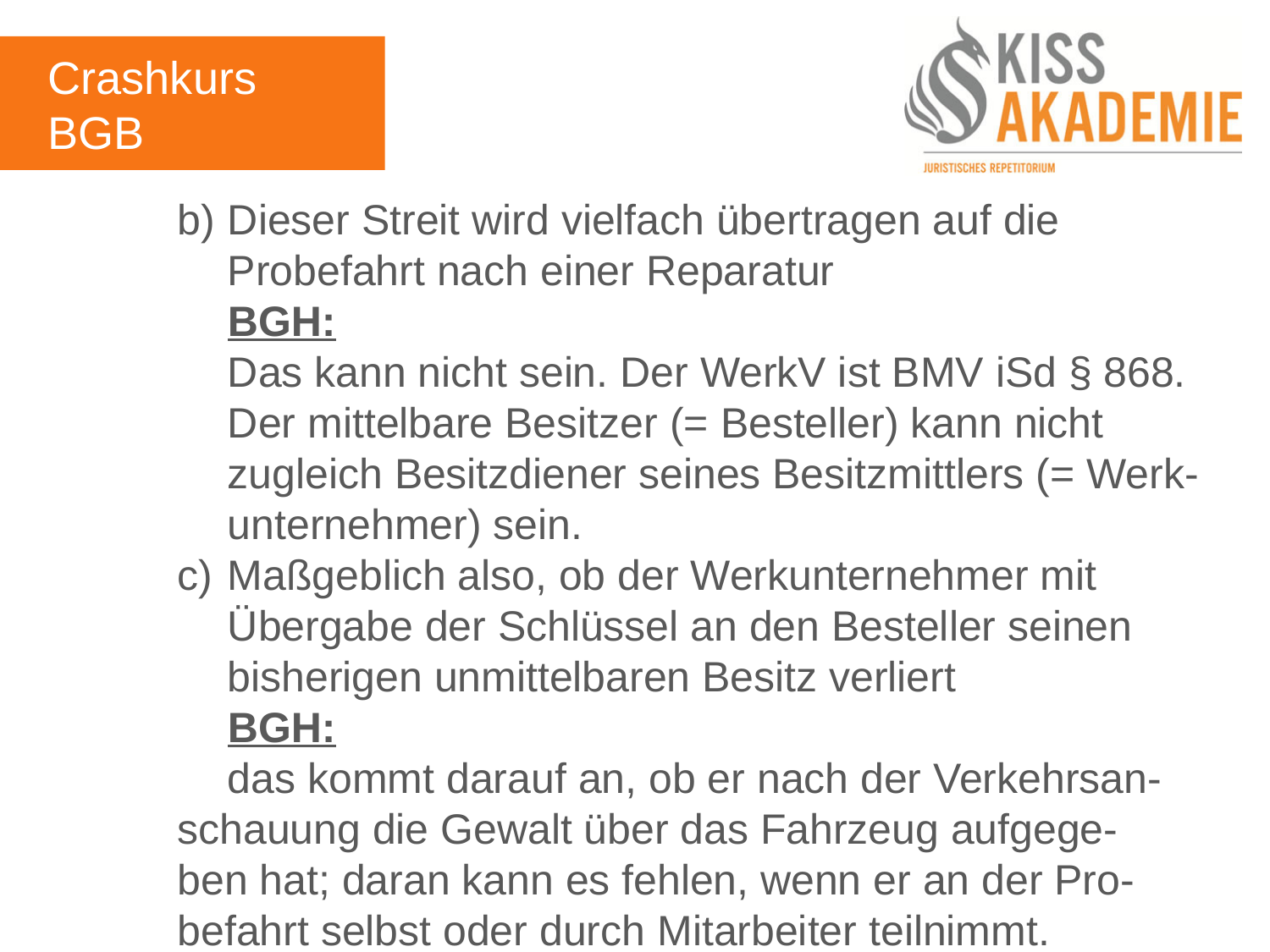

Crashkurs BGB
2. Tag
			b)	Dieser Streit wird vielfach übertragen auf die					Probefahrt nach einer Reparatur
				BGH:
				Das kann nicht sein. Der WerkV ist BMV iSd § 868.				Der mittelbare Besitzer (= Besteller) kann nicht					zugleich Besitzdiener seines Besitzmittlers (= Werk-				unternehmer) sein.
			c)	Maßgeblich also, ob der Werkunternehmer mit					Übergabe der Schlüssel an den Besteller seinen					bisherigen unmittelbaren Besitz verliert
				BGH:
				das kommt darauf an, ob er nach der Verkehrsan-				schauung die Gewalt über das Fahrzeug aufgege-				ben hat; daran kann es fehlen, wenn er an der Pro-				befahrt selbst oder durch Mitarbeiter teilnimmt.